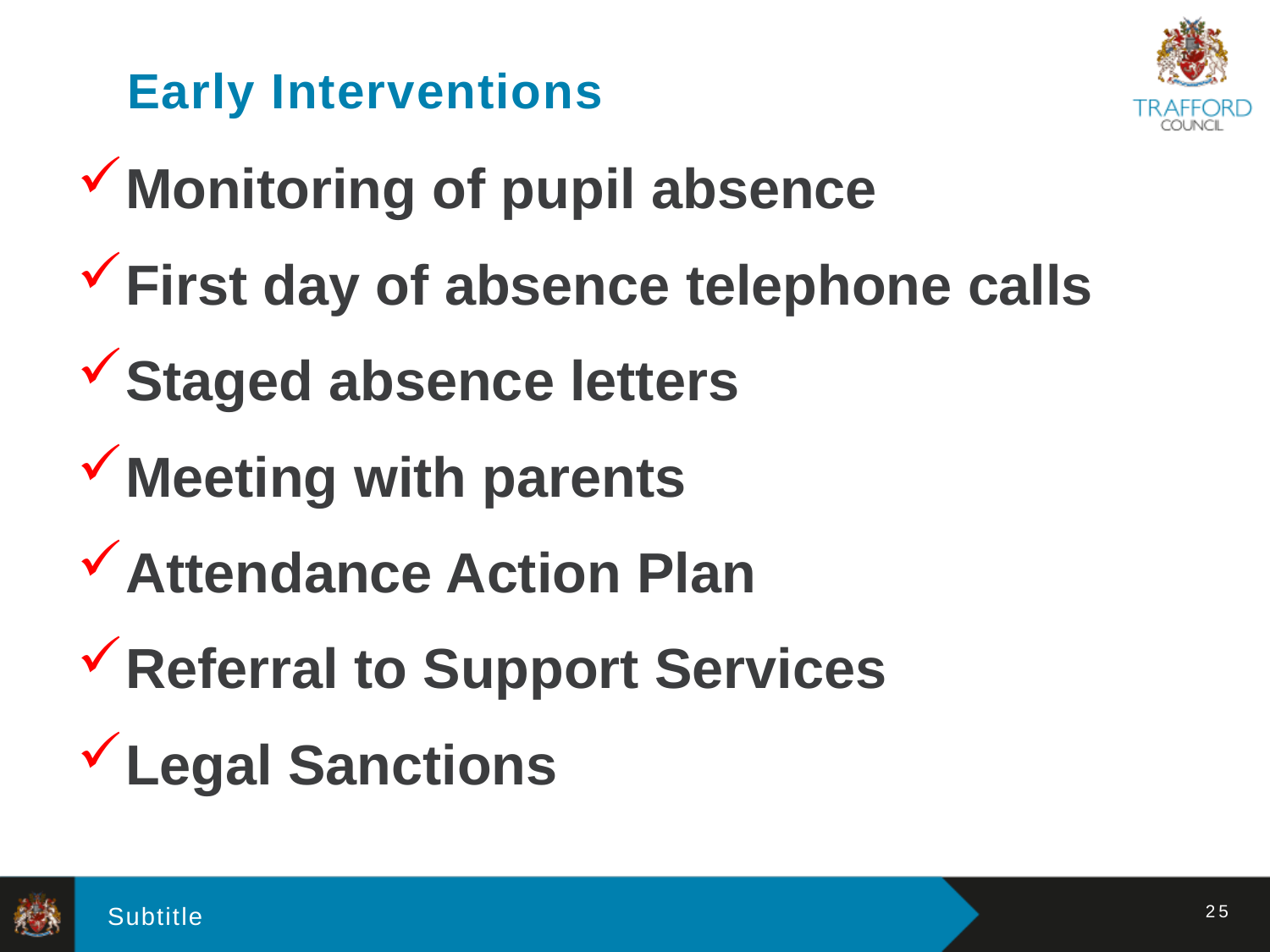

# Early Interventions
Monitoring of pupil absence
First day of absence telephone calls
Staged absence letters
Meeting with parents
Attendance Action Plan
Referral to Support Services
Legal Sanctions
25